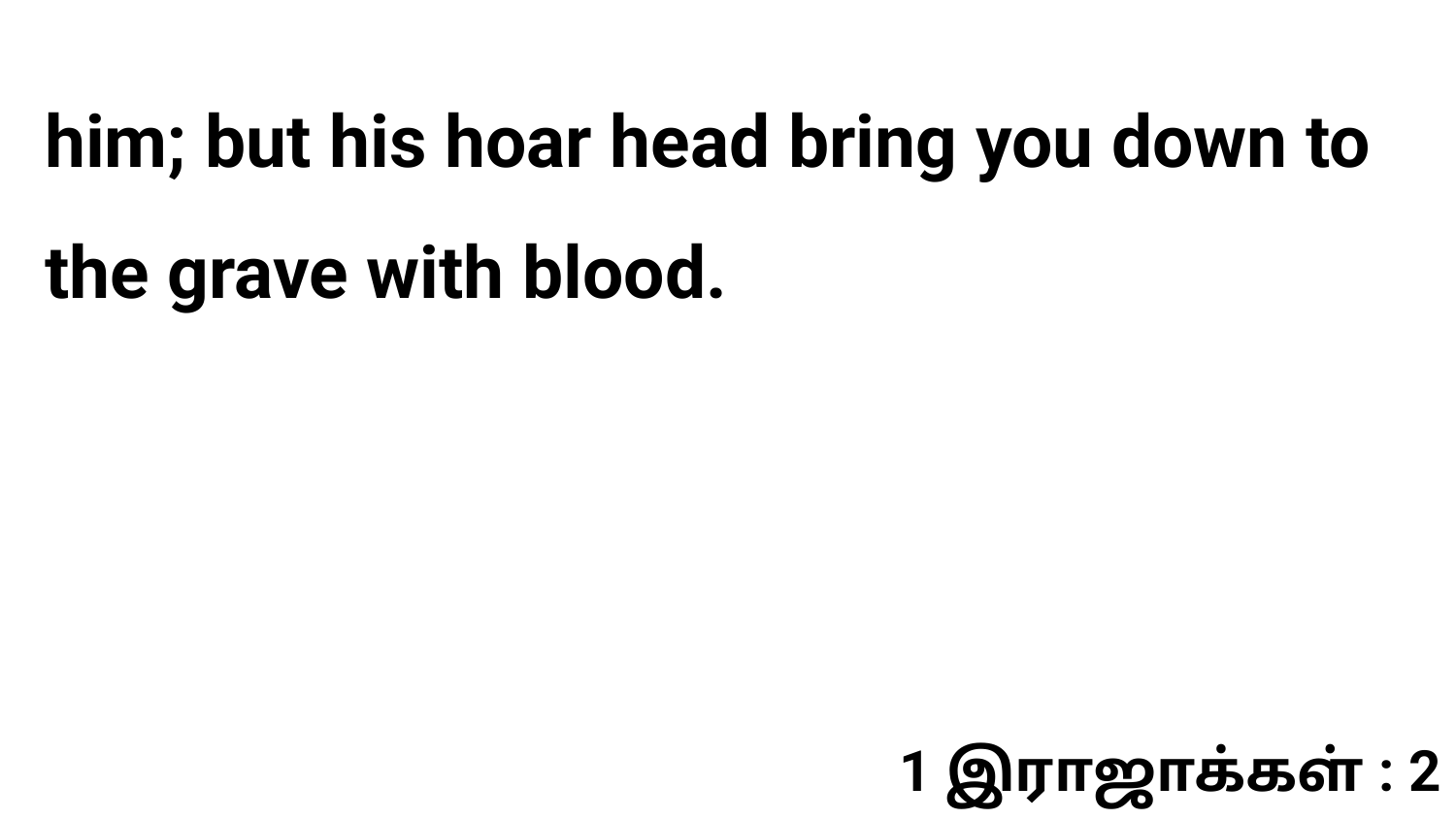

him; but his hoar head bring you down to the grave with blood.
1 இராஜாக்கள் : 2